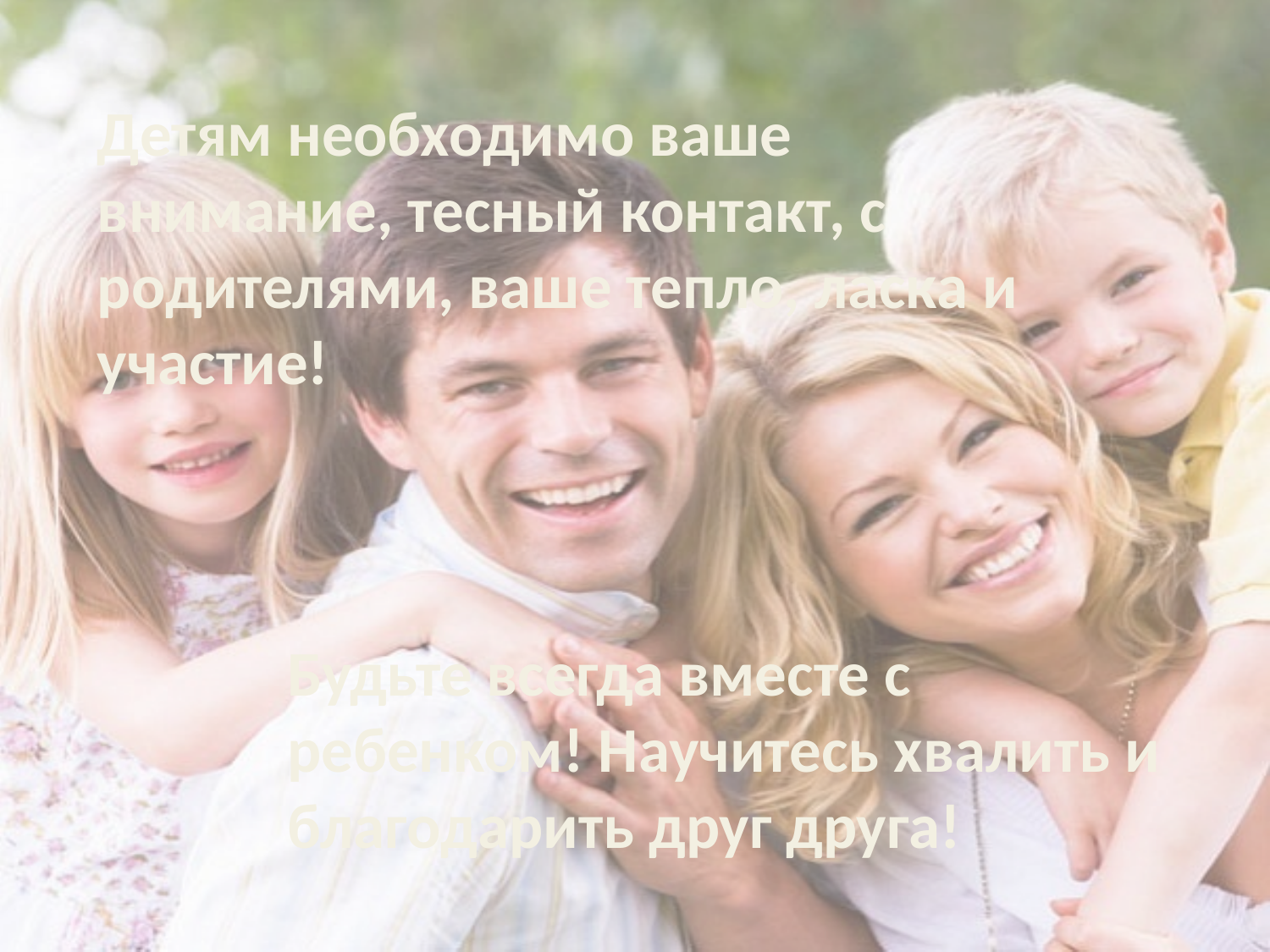

Детям необходимо ваше внимание, тесный контакт, с родителями, ваше тепло, ласка и участие!
Будьте всегда вместе с ребенком! Научитесь хвалить и благодарить друг друга!